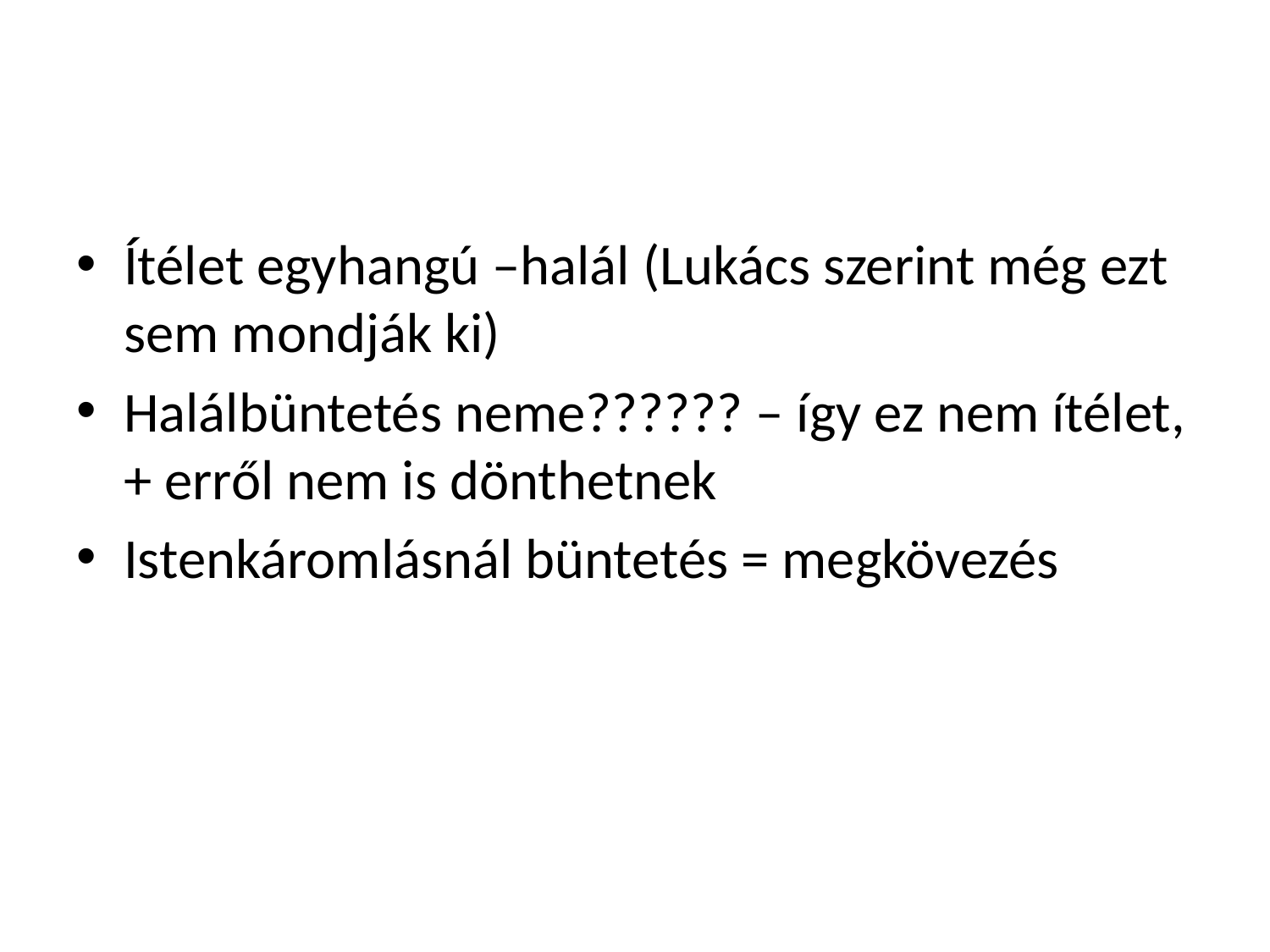

#
Ítélet egyhangú –halál (Lukács szerint még ezt sem mondják ki)
Halálbüntetés neme?????? – így ez nem ítélet, + erről nem is dönthetnek
Istenkáromlásnál büntetés = megkövezés